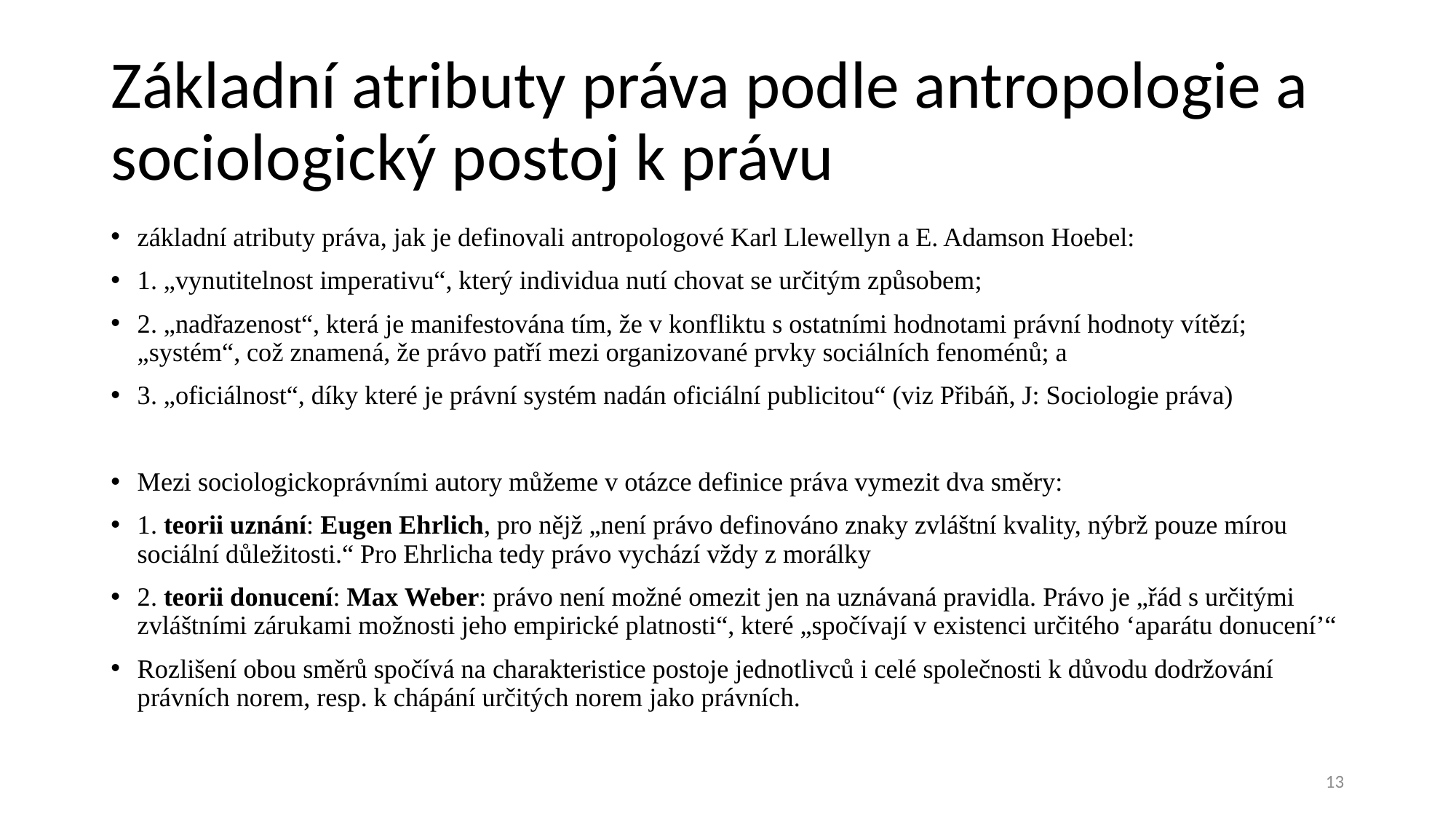

# Základní atributy práva podle antropologie a sociologický postoj k právu
základní atributy práva, jak je definovali antropologové Karl Llewellyn a E. Adamson Hoebel:
1. „vynutitelnost imperativu“, který individua nutí chovat se určitým způsobem;
2. „nadřazenost“, která je manifestována tím, že v konfliktu s ostatními hodnotami právní hodnoty vítězí; „systém“, což znamená, že právo patří mezi organizované prvky sociálních fenoménů; a
3. „oficiálnost“, díky které je právní systém nadán oficiální publicitou“ (viz Přibáň, J: Sociologie práva)

Mezi sociologickoprávními autory můžeme v otázce definice práva vymezit dva směry:
1. teorii uznání: Eugen Ehrlich, pro nějž „není právo definováno znaky zvláštní kvality, nýbrž pouze mírou sociální důležitosti.“ Pro Ehrlicha tedy právo vychází vždy z morálky
2. teorii donucení: Max Weber: právo není možné omezit jen na uznávaná pravidla. Právo je „řád s určitými zvláštními zárukami možnosti jeho empirické platnosti“, které „spočívají v existenci určitého ‘aparátu donucení’“
Rozlišení obou směrů spočívá na charakteristice postoje jednotlivců i celé společnosti k důvodu dodržování právních norem, resp. k chápání určitých norem jako právních.

13